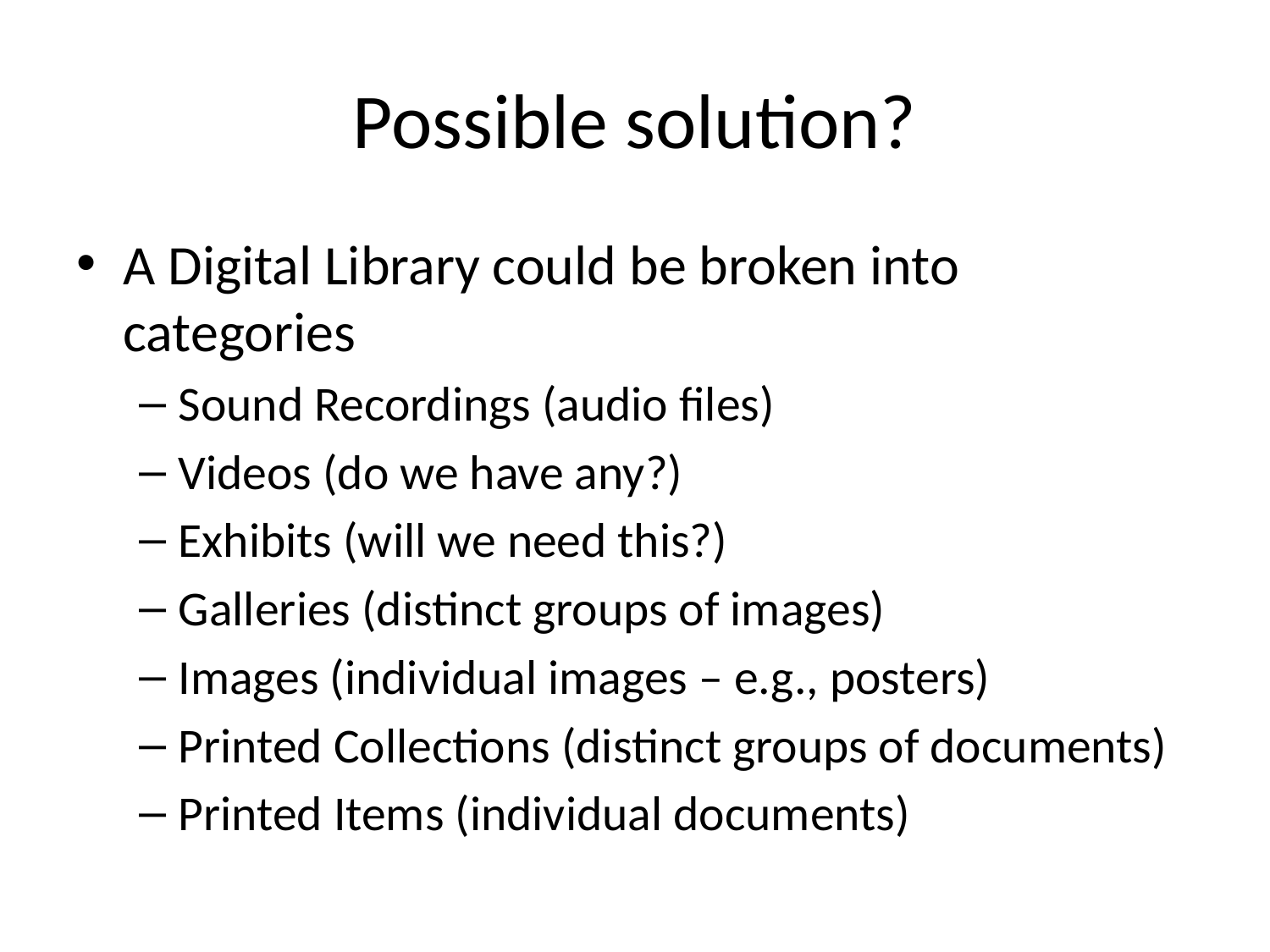

# Possible solution?
A Digital Library could be broken into categories
Sound Recordings (audio files)
Videos (do we have any?)
Exhibits (will we need this?)
Galleries (distinct groups of images)
Images (individual images – e.g., posters)
Printed Collections (distinct groups of documents)
Printed Items (individual documents)